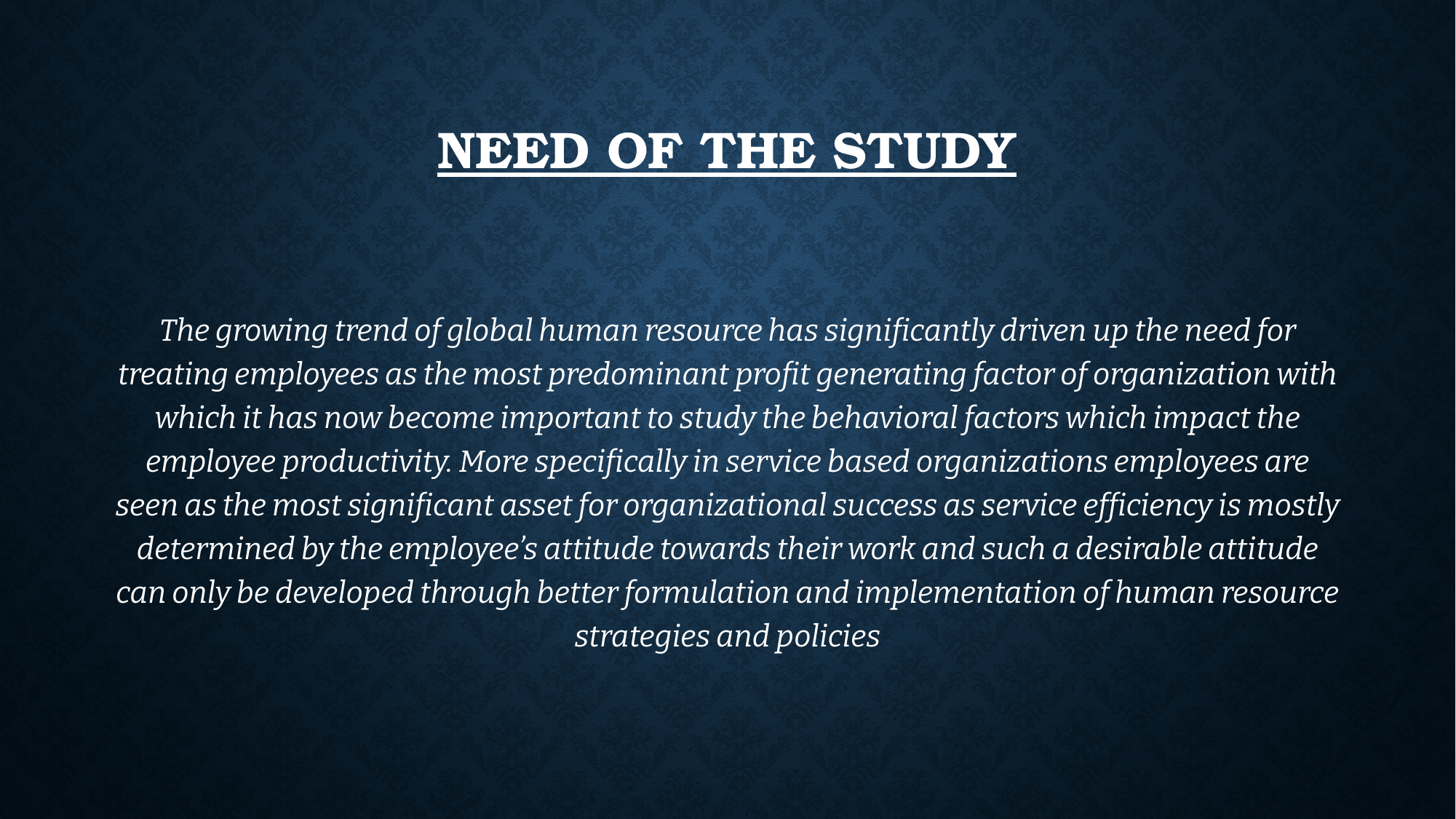

# NEED OF THE STUDY
The growing trend of global human resource has significantly driven up the need for treating employees as the most predominant profit generating factor of organization with which it has now become important to study the behavioral factors which impact the employee productivity. More specifically in service based organizations employees are seen as the most significant asset for organizational success as service efficiency is mostly determined by the employee’s attitude towards their work and such a desirable attitude can only be developed through better formulation and implementation of human resource strategies and policies